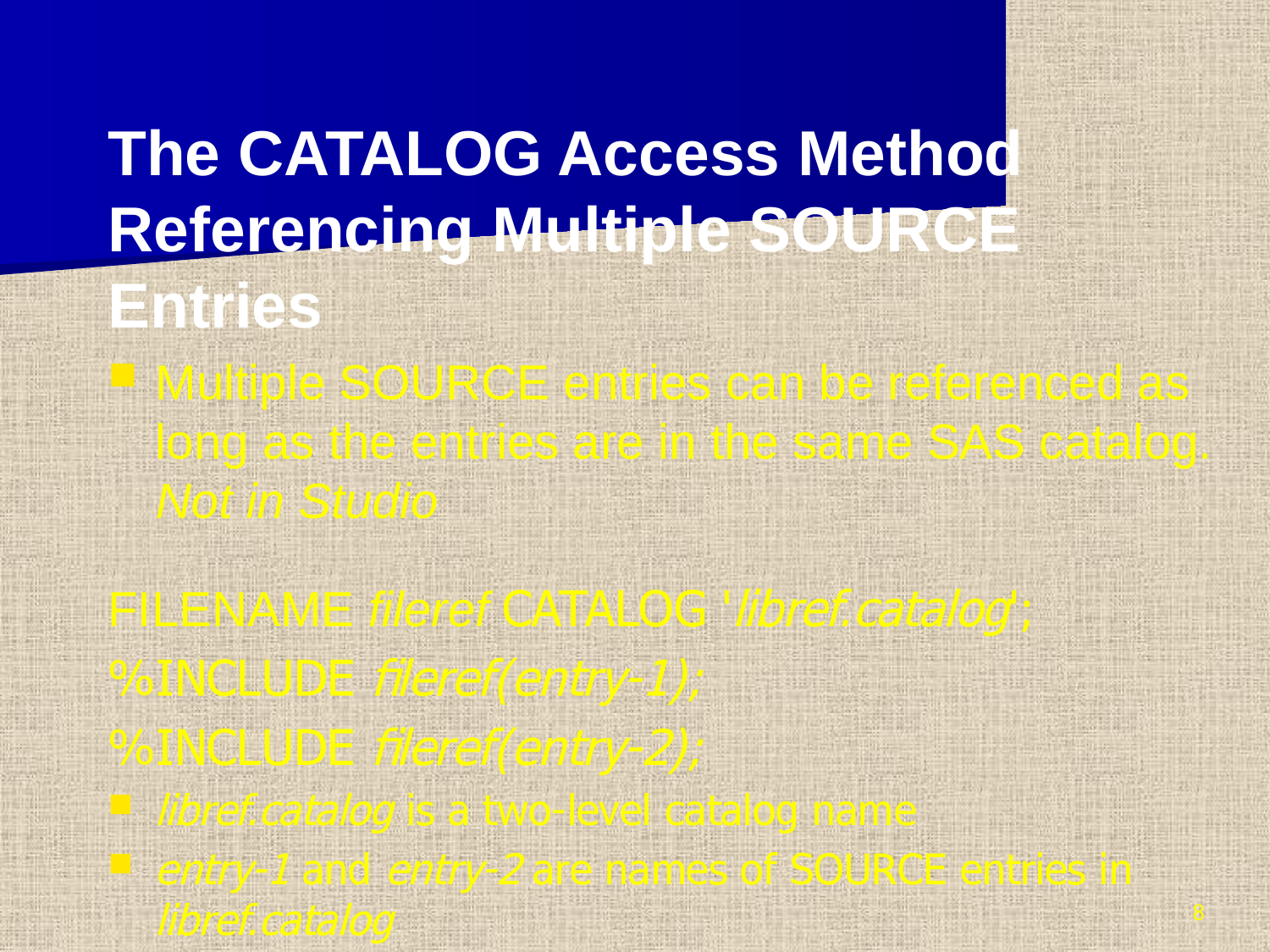

The CATALOG Access Method Referencing Multiple SOURCE Entries
Multiple SOURCE entries can be referenced as long as the entries are in the same SAS catalog. Not in Studio

FILENAME fileref CATALOG 'libref.catalog';
%INCLUDE fileref(entry-1);
%INCLUDE fileref(entry-2);
libref.catalog is a two-level catalog name
entry-1 and entry-2 are names of SOURCE entries in libref.catalog

8